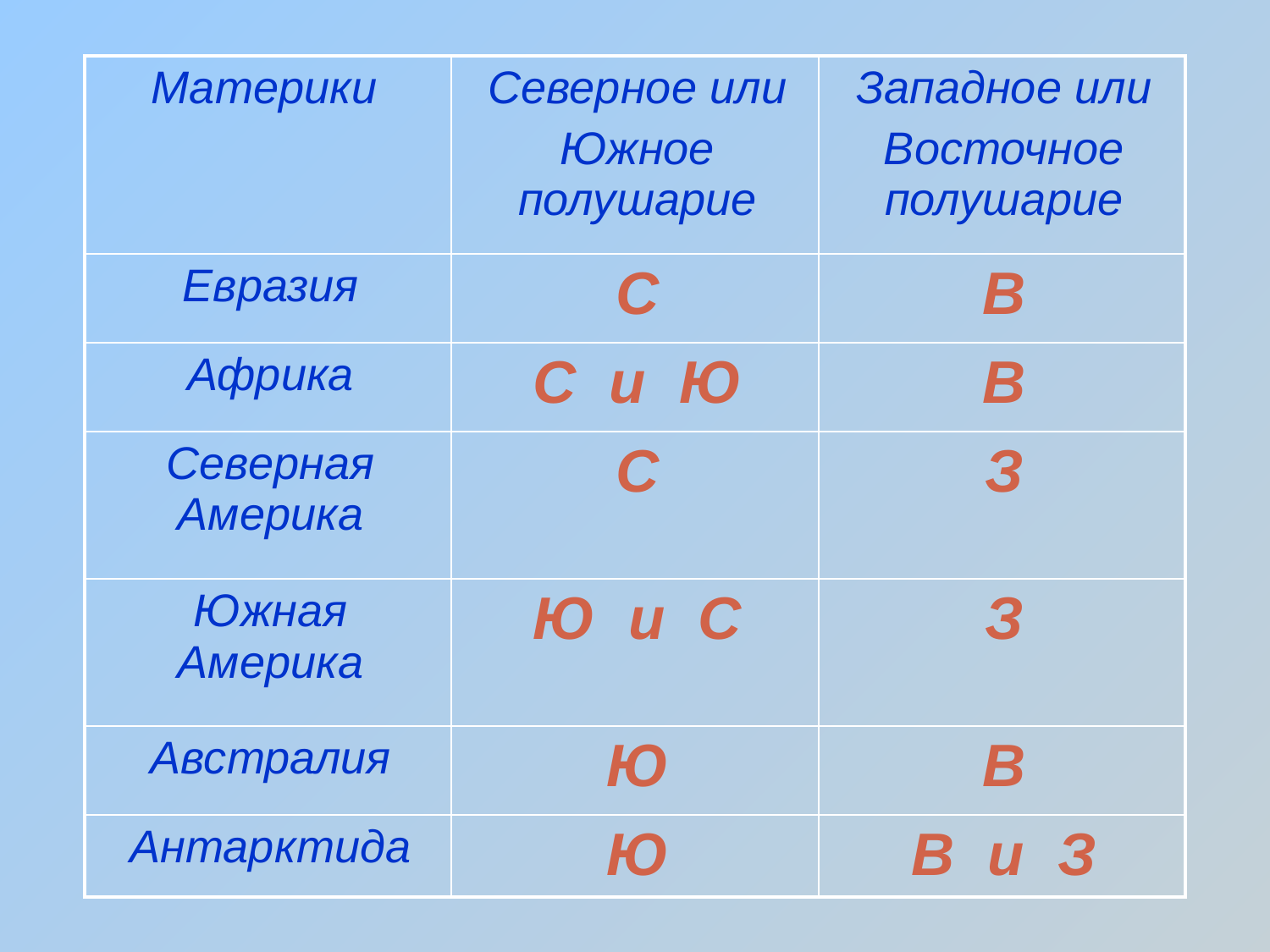

| Материки | Северное или Южное полушарие | Западное или Восточное полушарие |
| --- | --- | --- |
| Евразия | С | В |
| Африка | С и Ю | В |
| Северная Америка | С | З |
| Южная Америка | Ю и С | З |
| Австралия | Ю | В |
| Антарктида | Ю | В и З |